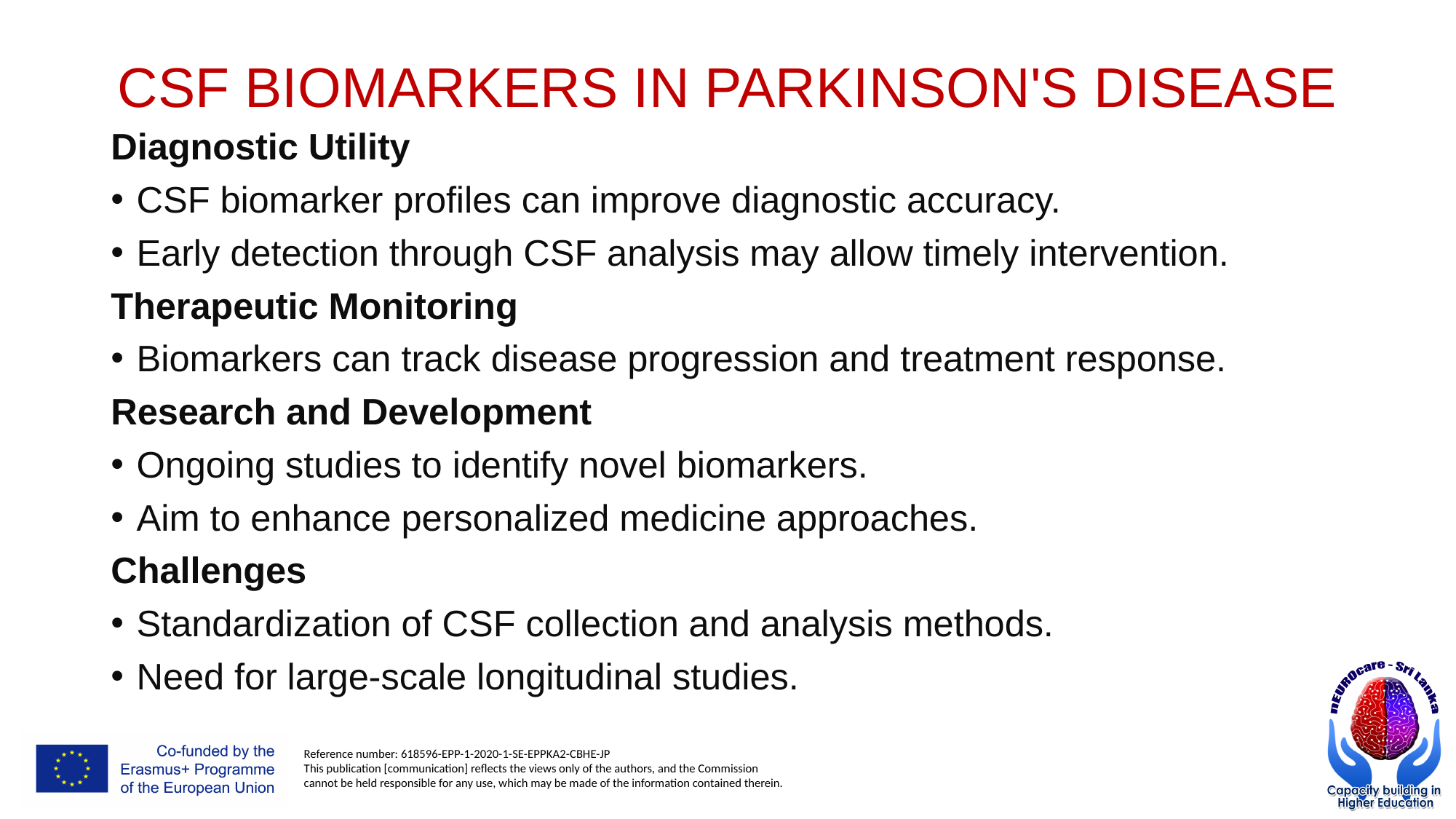

# CSF BIOMARKERS IN PARKINSON'S DISEASE
Diagnostic Utility
CSF biomarker profiles can improve diagnostic accuracy.
Early detection through CSF analysis may allow timely intervention.
Therapeutic Monitoring
Biomarkers can track disease progression and treatment response.
Research and Development
Ongoing studies to identify novel biomarkers.
Aim to enhance personalized medicine approaches.
Challenges
Standardization of CSF collection and analysis methods.
Need for large-scale longitudinal studies.